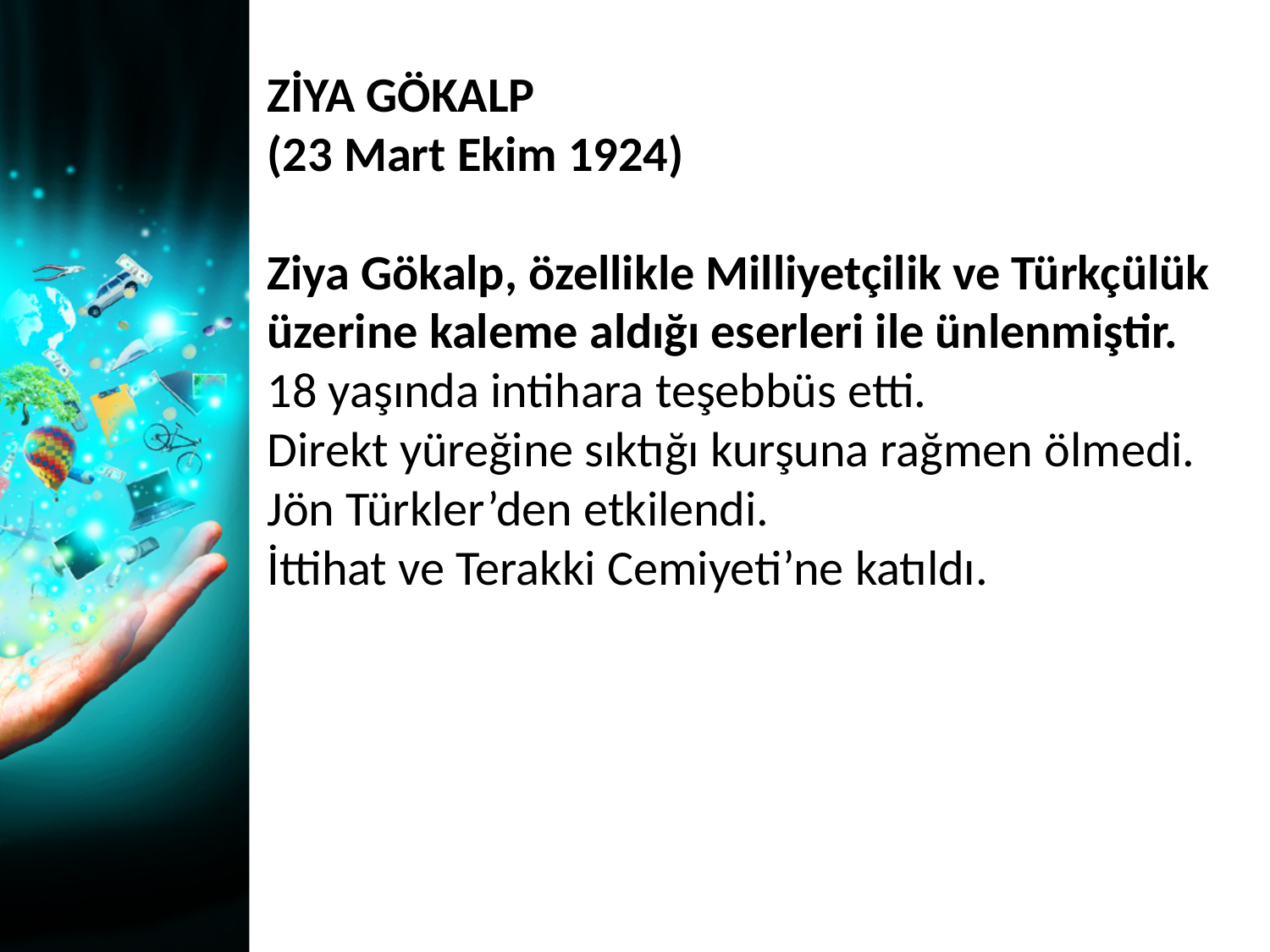

ZİYA GÖKALP
(23 Mart Ekim 1924)

Ziya Gökalp, özellikle Milliyetçilik ve Türkçülük üzerine kaleme aldığı eserleri ile ünlenmiştir.
18 yaşında intihara teşebbüs etti.
Direkt yüreğine sıktığı kurşuna rağmen ölmedi.
Jön Türkler’den etkilendi.
İttihat ve Terakki Cemiyeti’ne katıldı.